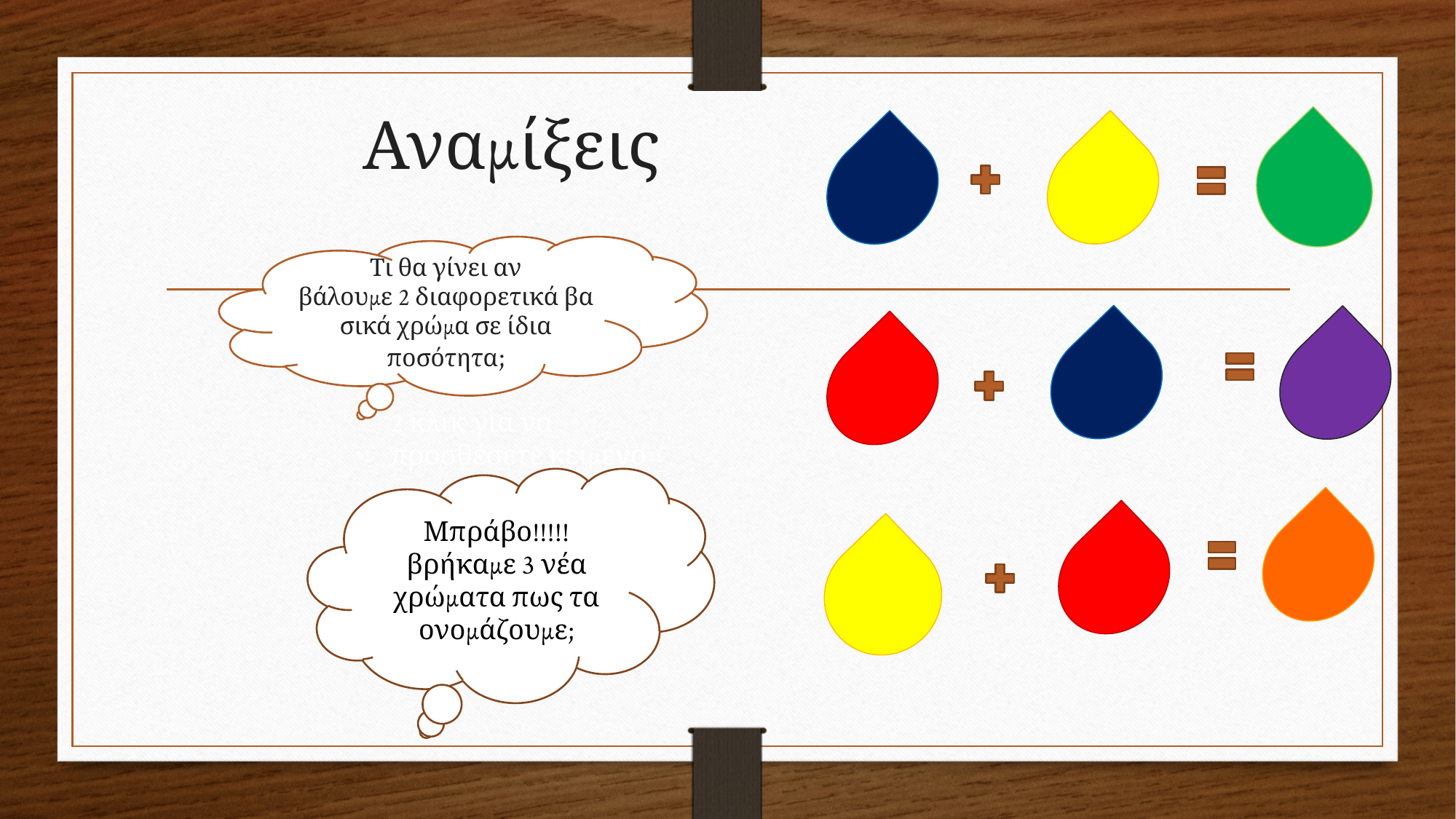

# Αναμίξεις

Τι θα γίνει αν βάλουμε 2 διαφορετικά βασικά χρώμα σε ίδια ποσότητα;

2 κλικ για να προσθέσετε κείμενο
Μπράβο!!!!! βρήκαμε 3 νέα χρώματα πως τα ονομάζουμε;